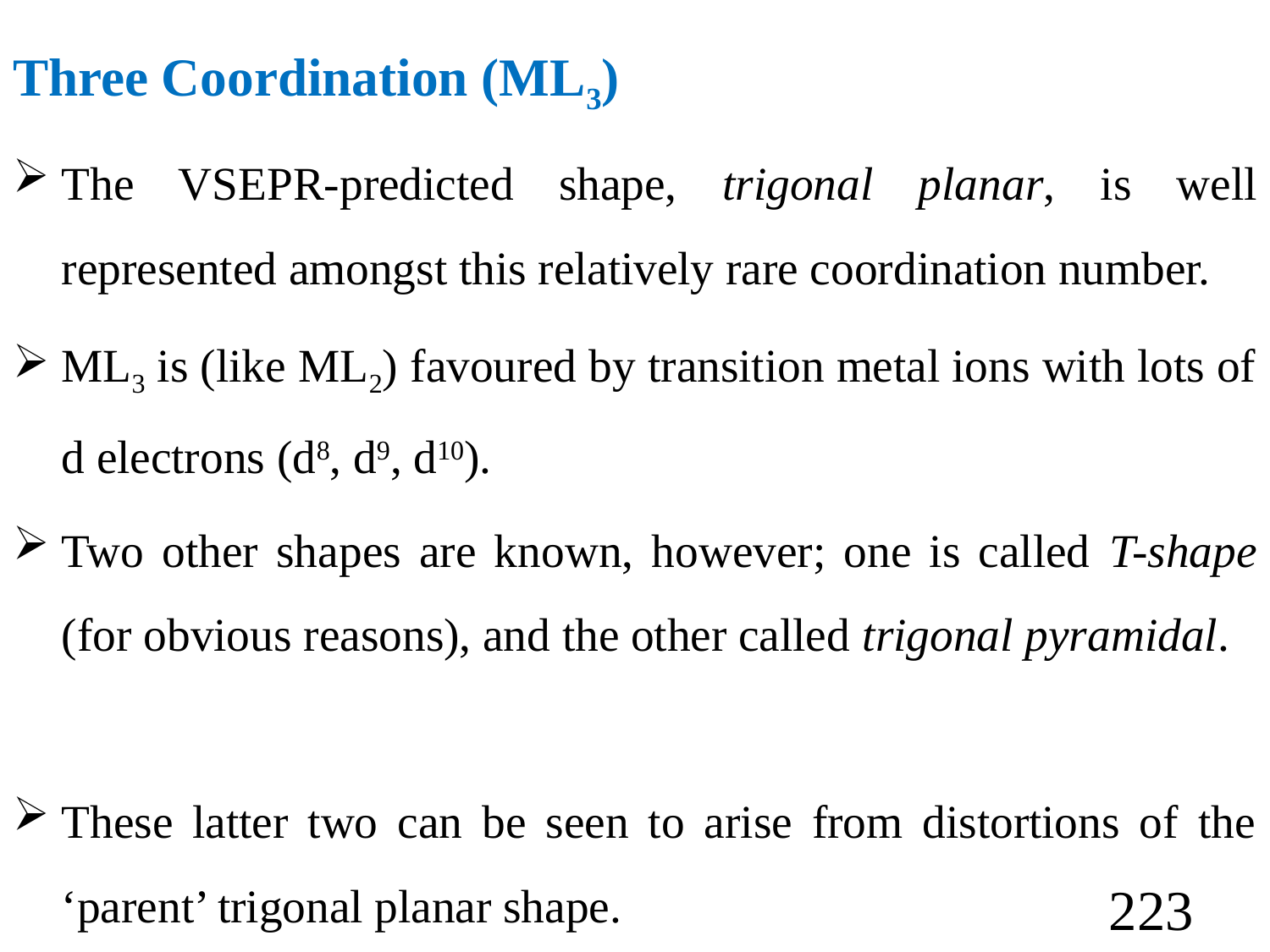

Three Coordination (ML3)
The VSEPR-predicted shape, trigonal planar, is well represented amongst this relatively rare coordination number.
ML3 is (like ML2) favoured by transition metal ions with lots of d electrons (d8, d9, d10).
Two other shapes are known, however; one is called T-shape (for obvious reasons), and the other called trigonal pyramidal.

These latter two can be seen to arise from distortions of the ‘parent’ trigonal planar shape.

223